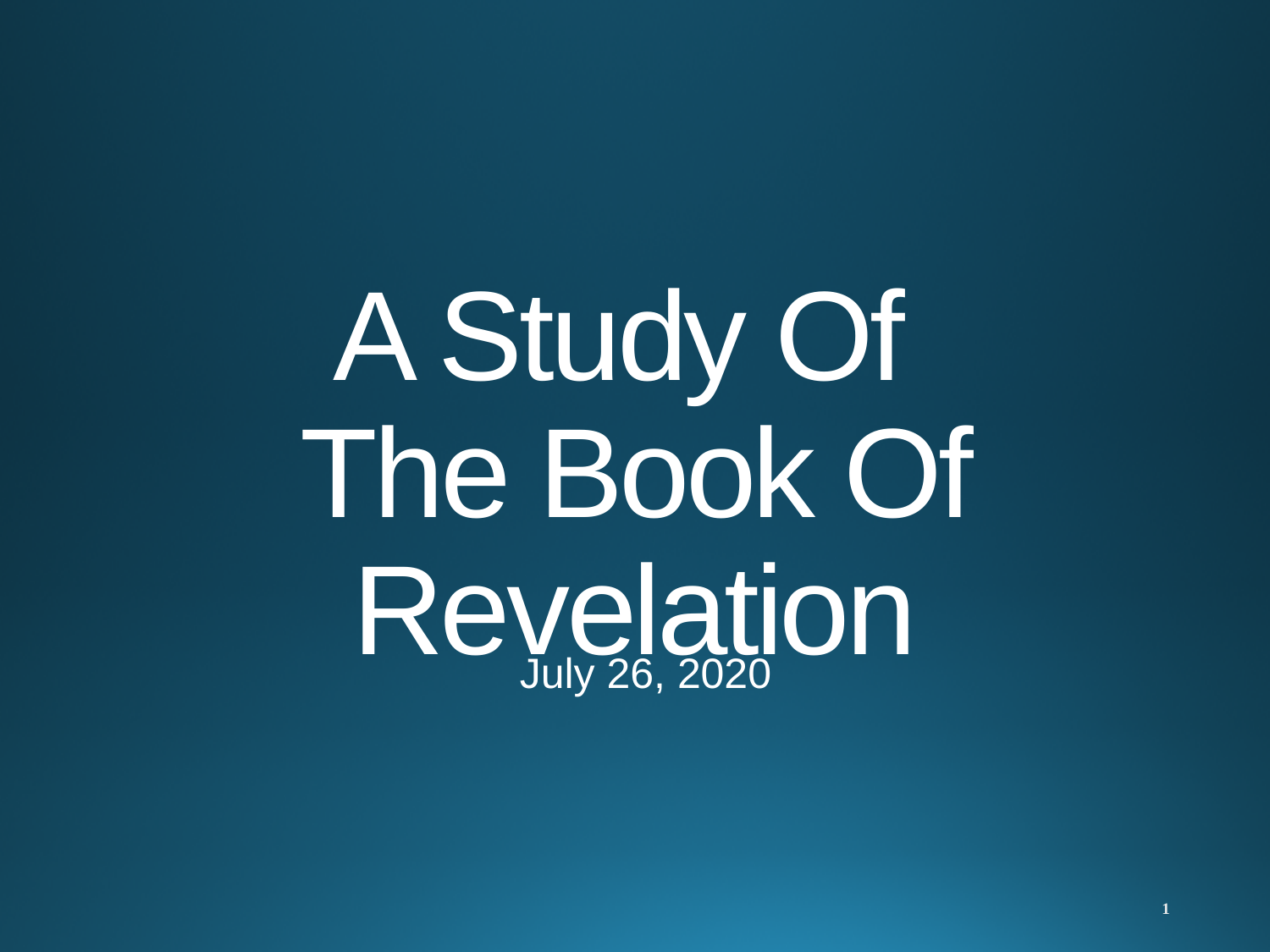

# A Study Of The Book Of Revelation
July 26, 2020
1